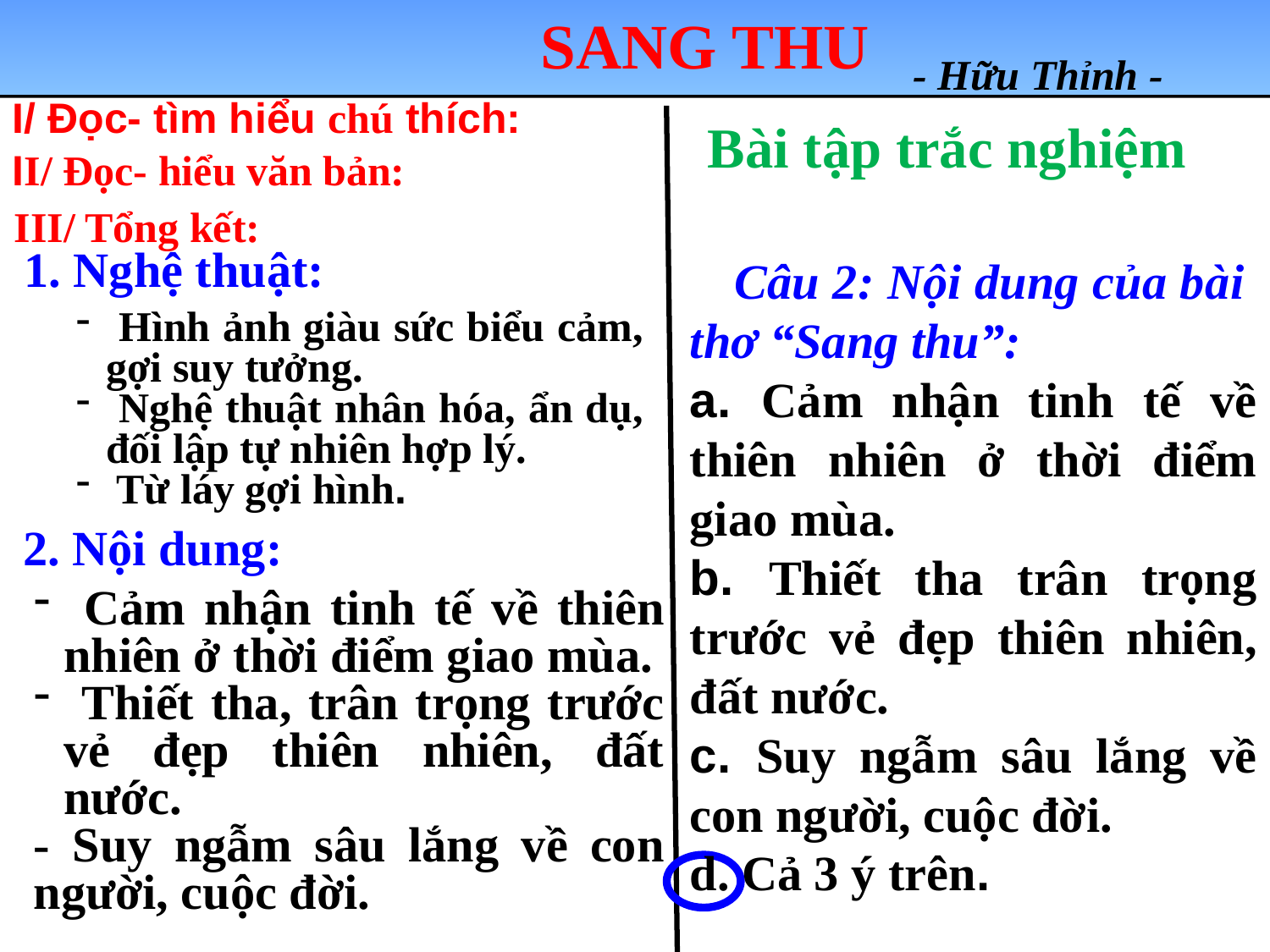

SANG THU

          SANG THU
- Hữu Thỉnh -
Tiết 121
- Hữu Thỉnh-
I/ Đọc- tìm hiểu chú thích:

Bài tập trắc nghiệm

II/ Đọc- hiểu văn bản:
# III/ Tổng kết:
1. Nghệ thuật:
   Câu 2: Nội dung của bài  thơ “Sang thu”:
a. Cảm nhận tinh tế về thiên nhiên ở thời điểm giao mùa.
b. Thiết tha trân trọng trước vẻ đẹp thiên nhiên, đất nước.
c. Suy ngẫm sâu lắng về con người, cuộc đời.
d. Cả 3 ý trên.
 Hình ảnh giàu sức biểu cảm, gợi suy tưởng.
 Nghệ thuật nhân hóa, ẩn dụ, đối lập tự nhiên hợp lý.
 Từ láy gợi hình.
2. Nội dung:

 Cảm nhận tinh tế về thiên nhiên ở thời điểm giao mùa.
 Thiết tha, trân trọng trước vẻ đẹp thiên nhiên, đất nước.
- Suy ngẫm sâu lắng về con người, cuộc đời.